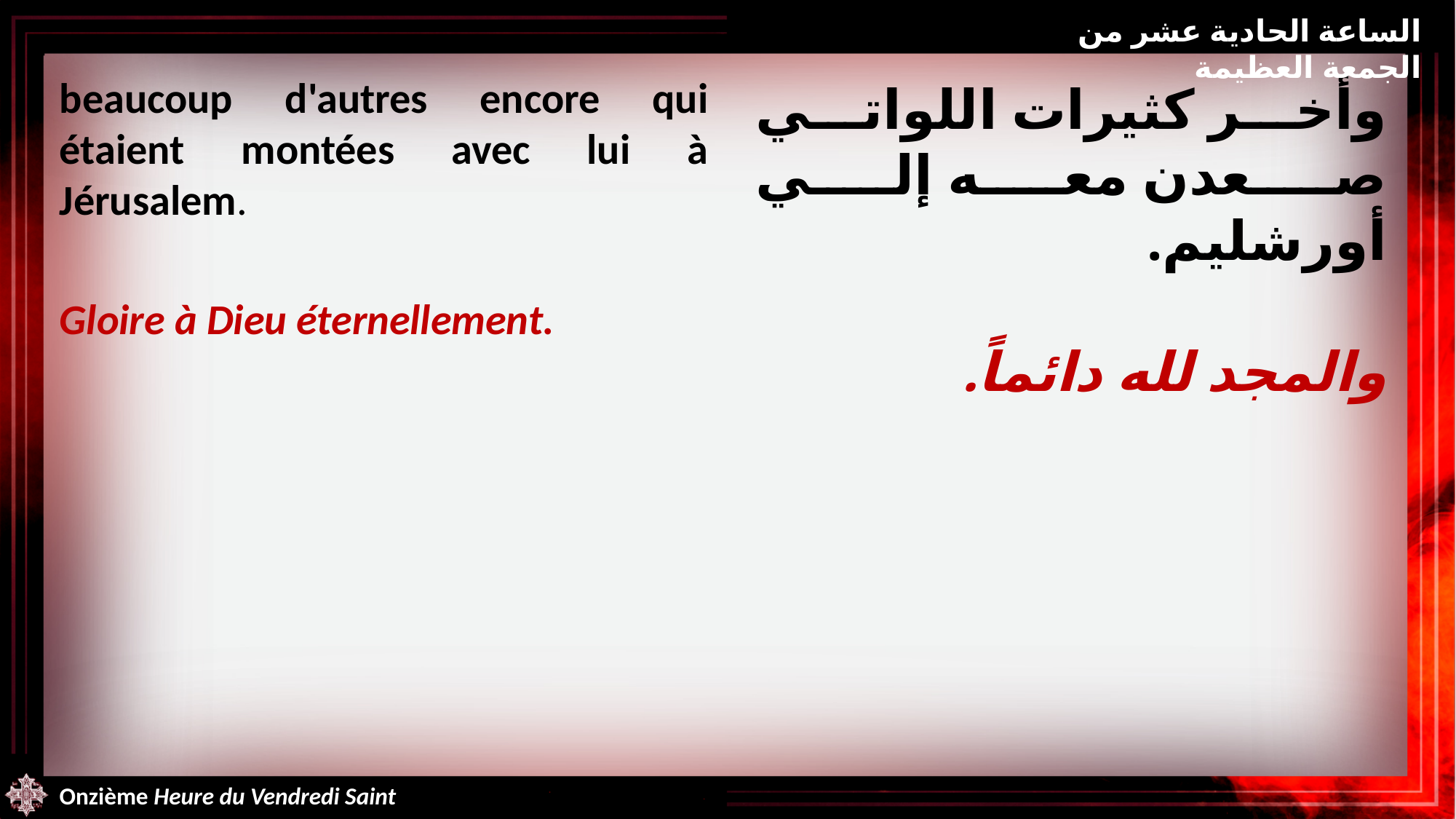

الساعة الحادية عشر من الجمعة العظيمة
beaucoup d'autres encore qui étaient montées avec lui à Jérusalem.

Gloire à Dieu éternellement.
وأخر كثيرات اللواتي صعدن معه إلي أورشليم.

والمجد لله دائماً.
Onzième Heure du Vendredi Saint